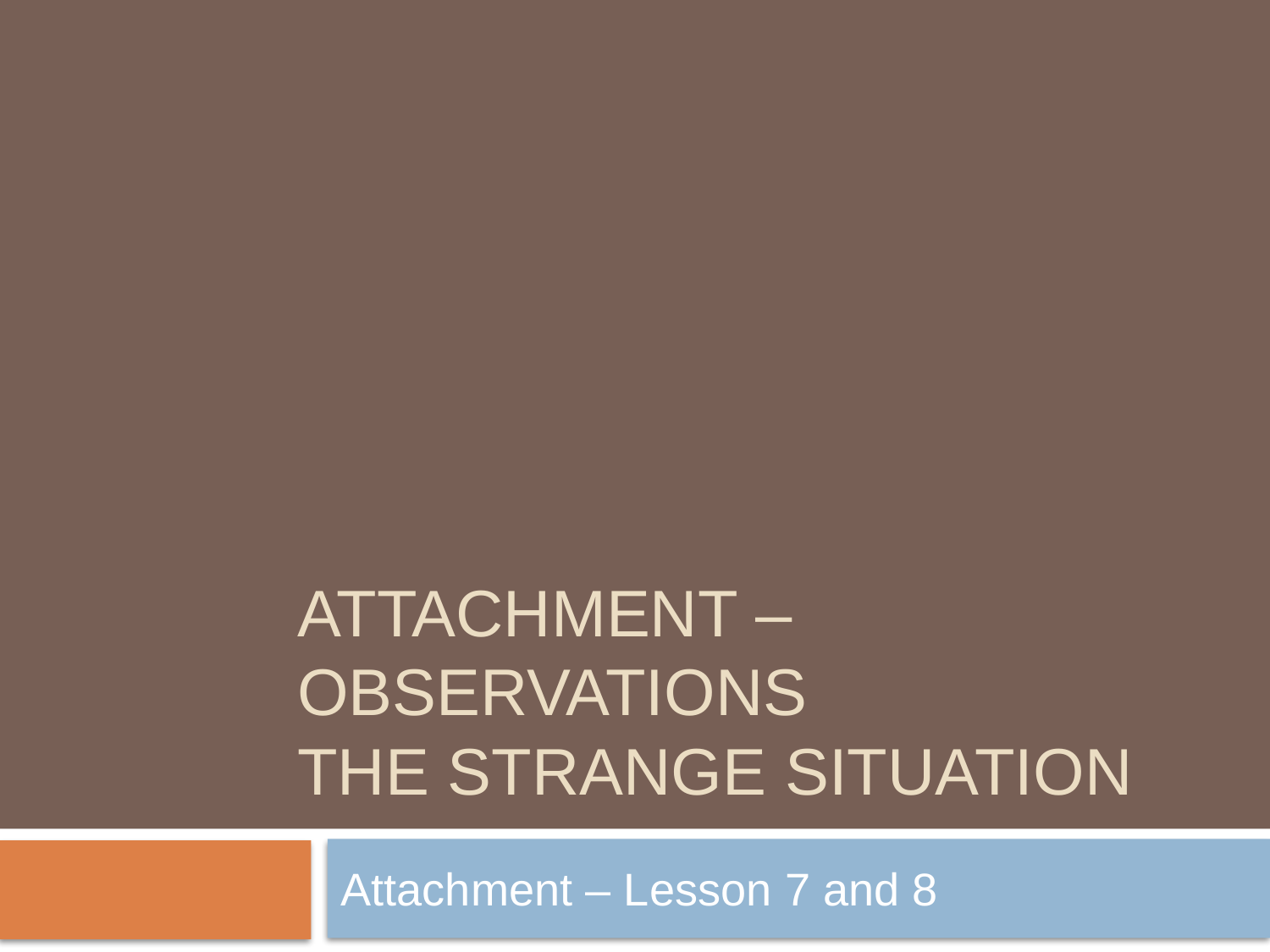

# ATTACHMENT – OBSERVATIONS THE STRANGE SITUATION
Attachment – Lesson 7 and 8